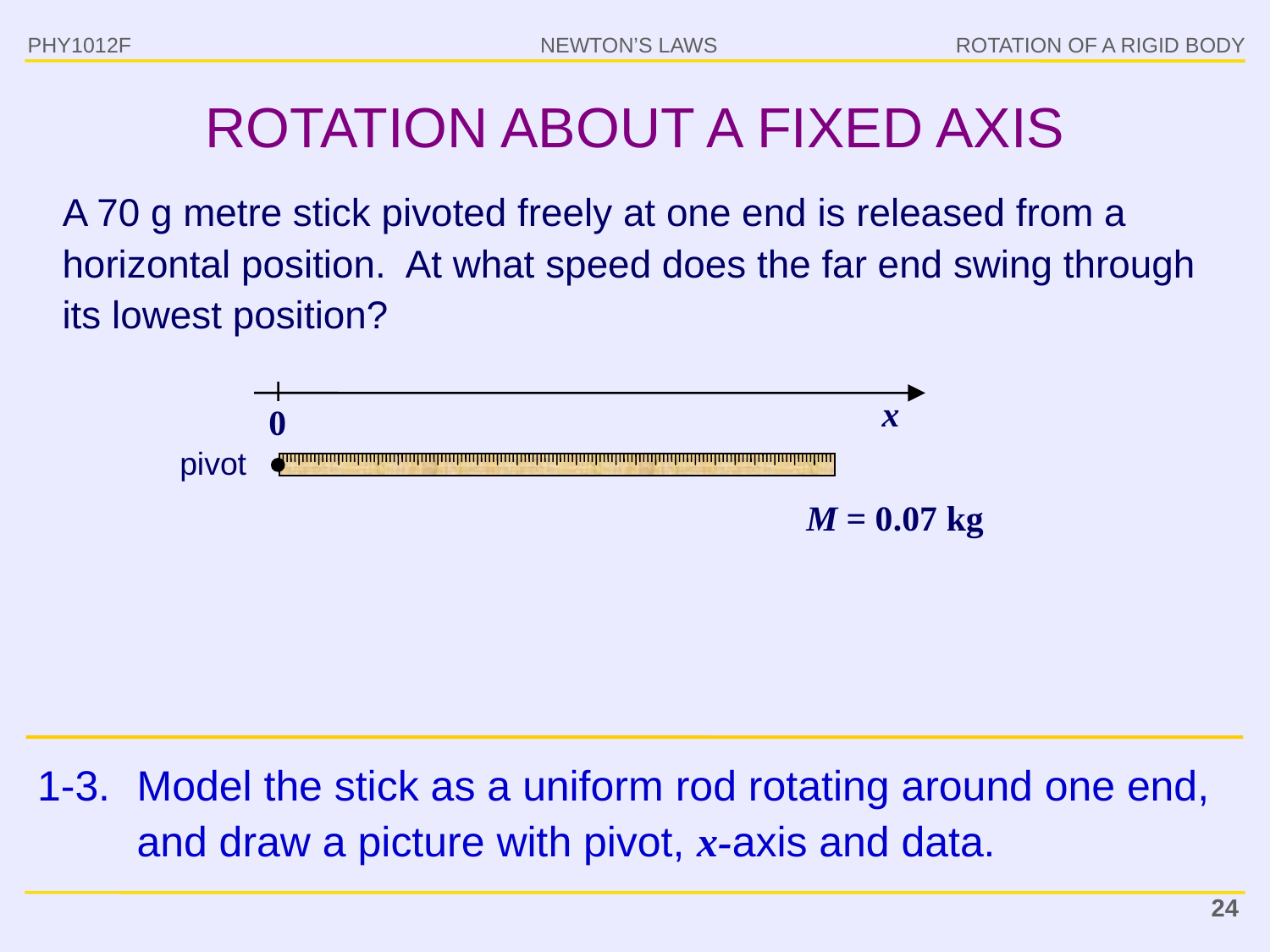

PHY1012F
ROTATION OF A RIGID BODY
# ROTATION ABOUT A FIXED AXIS
A 70 g metre stick pivoted freely at one end is released from a horizontal position.  At what speed does the far end swing through its lowest position?
x

0

pivot

M = 0.07 kg

1-3.	Model the stick as a uniform rod rotating around one end, and draw a picture with pivot, x-axis and data.
24